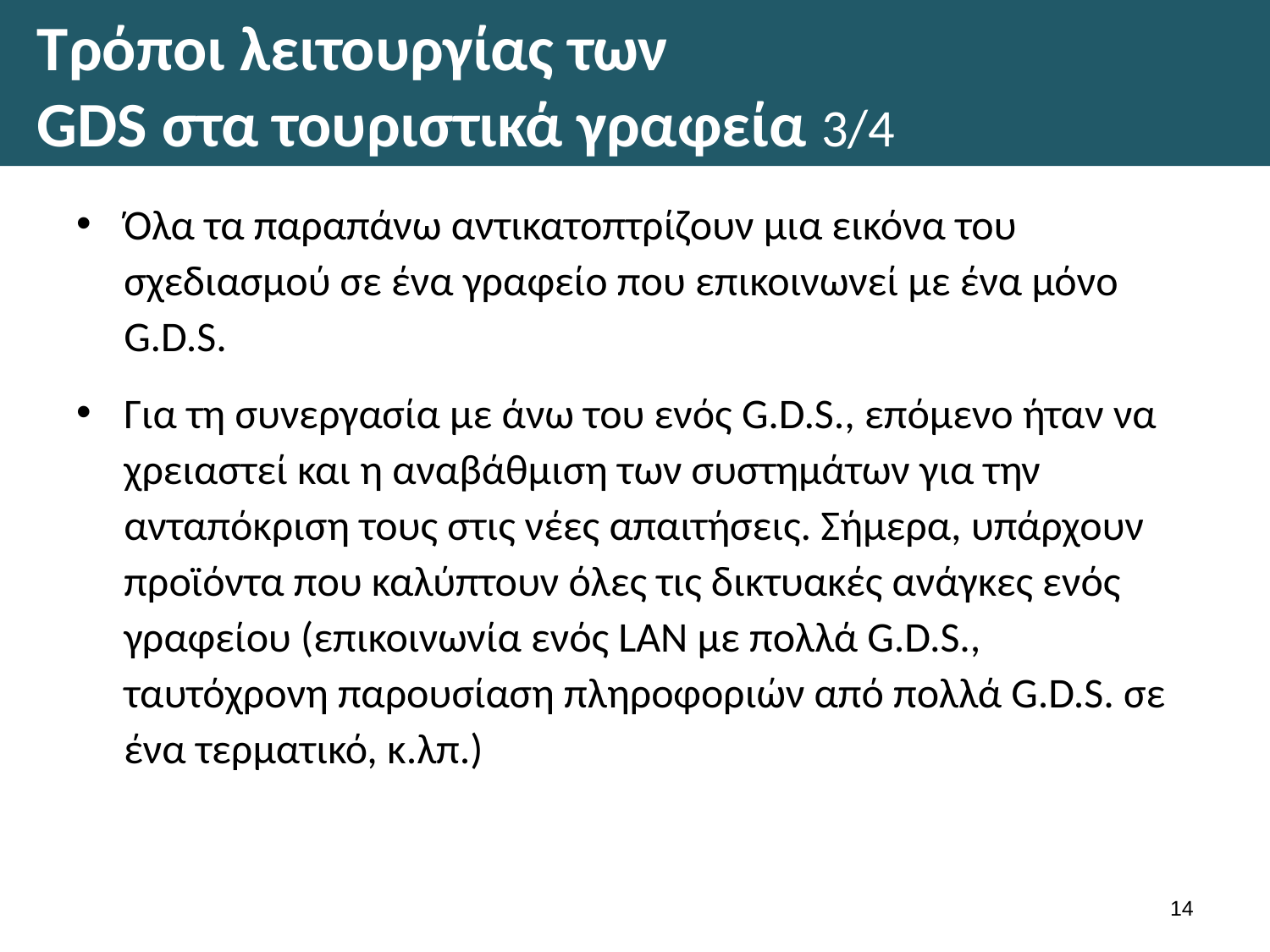

# Τρόποι λειτουργίας των GDS στα τουριστικά γραφεία 3/4
Όλα τα παραπάνω αντικατοπτρίζουν μια εικόνα του σχεδιασμού σε ένα γραφείο που επικοινωνεί με ένα μόνο G.D.S.
Για τη συνεργασία με άνω του ενός G.D.S., επόμενο ήταν να χρειαστεί και η αναβάθμιση των συστημάτων για την ανταπόκριση τους στις νέες απαιτήσεις. Σήμερα, υπάρχουν προϊόντα που καλύπτουν όλες τις δικτυακές ανάγκες ενός γραφείου (επικοινωνία ενός LAN με πολλά G.D.S., ταυτόχρονη παρουσίαση πληροφοριών από πολλά G.D.S. σε ένα τερματικό, κ.λπ.)
14